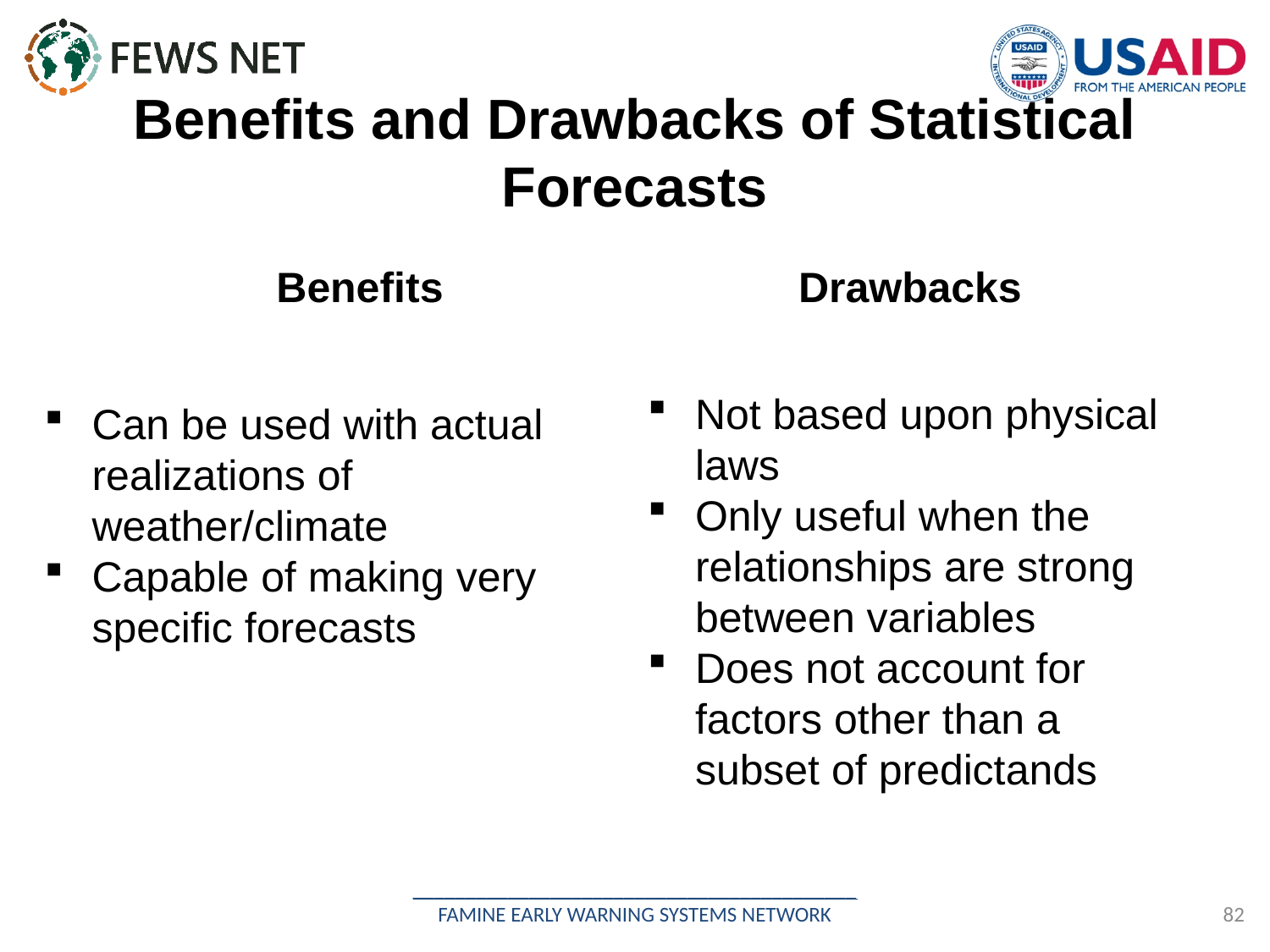

Benefits and Drawbacks of Statistical Forecasts
Benefits
Drawbacks
Not based upon physical laws
Only useful when the relationships are strong between variables
Does not account for factors other than a subset of predictands
Can be used with actual realizations of weather/climate
Capable of making very specific forecasts